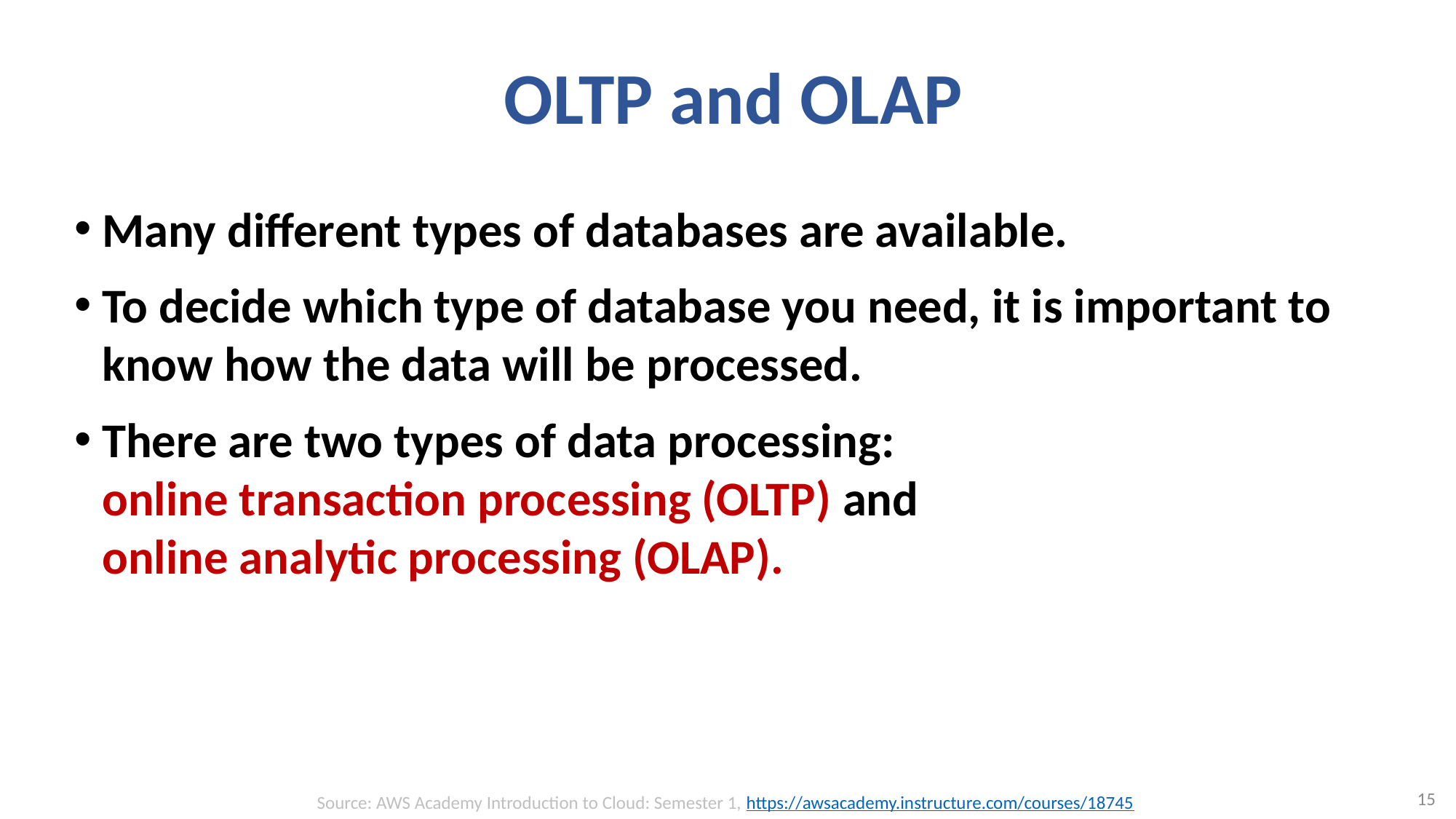

# OLTP and OLAP
Many different types of databases are available.
To decide which type of database you need, it is important to know how the data will be processed.
There are two types of data processing:
online transaction processing (OLTP) and
online analytic processing (OLAP).
15
Source: AWS Academy Introduction to Cloud: Semester 1, https://awsacademy.instructure.com/courses/18745